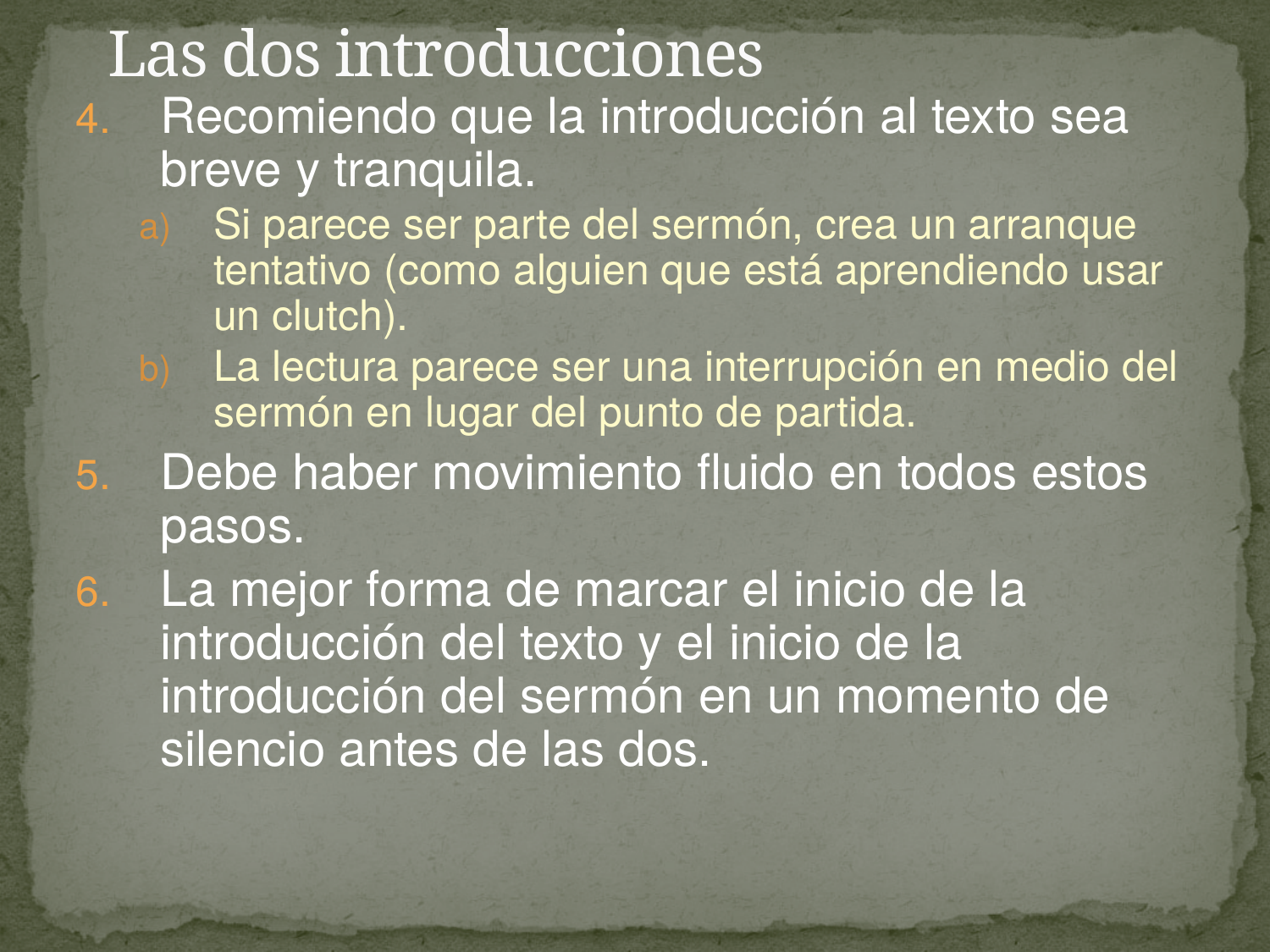

# Las dos introducciones
Recomiendo que la introducción al texto sea breve y tranquila.
Si parece ser parte del sermón, crea un arranque tentativo (como alguien que está aprendiendo usar un clutch).
La lectura parece ser una interrupción en medio del sermón en lugar del punto de partida.
Debe haber movimiento fluido en todos estos pasos.
La mejor forma de marcar el inicio de la introducción del texto y el inicio de la introducción del sermón en un momento de silencio antes de las dos.